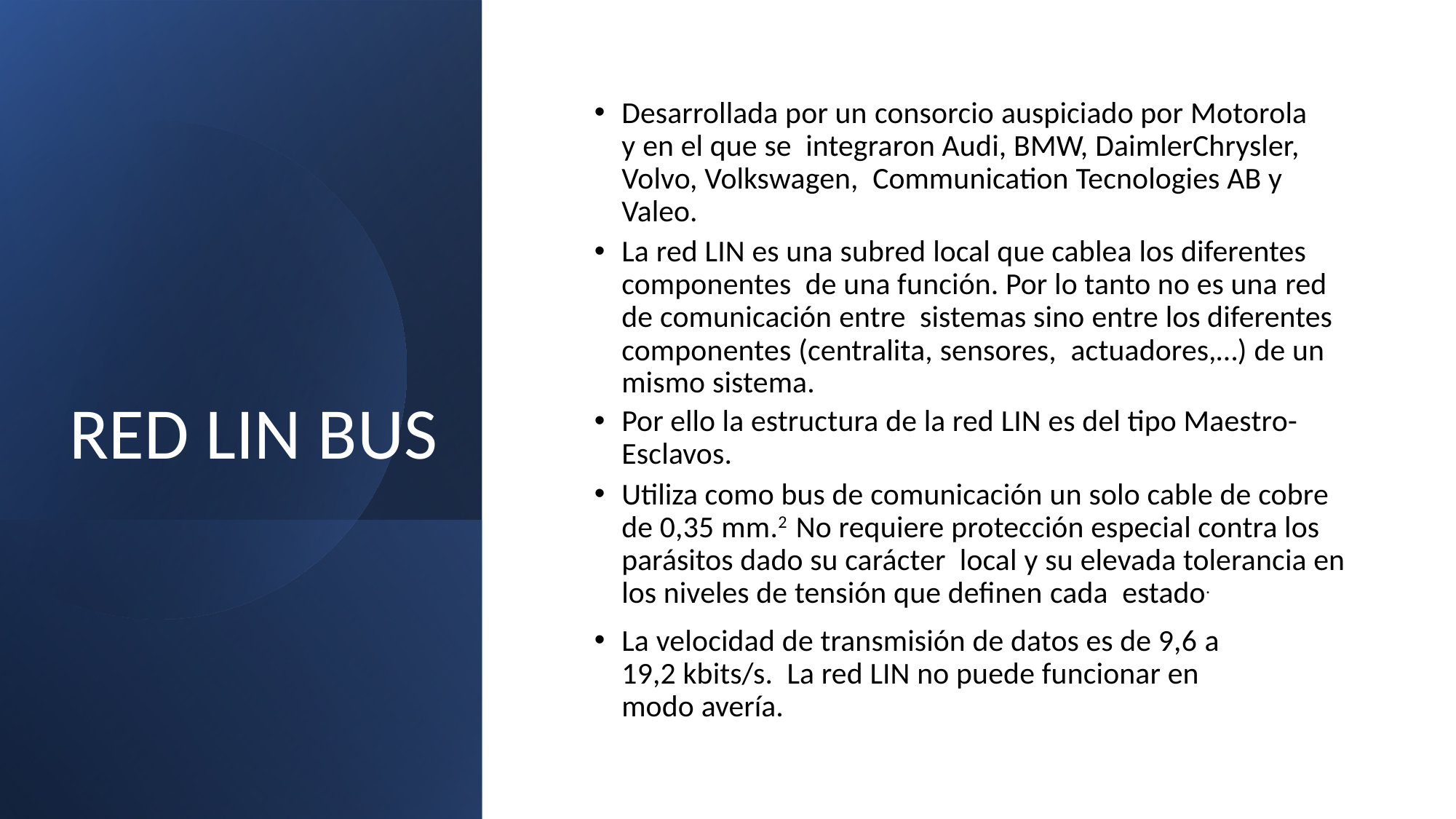

# RED LIN BUS
Desarrollada por un consorcio auspiciado por Motorola y en el que se  integraron Audi, BMW, DaimlerChrysler, Volvo, Volkswagen,  Communication Tecnologies AB y Valeo.
La red LIN es una subred local que cablea los diferentes componentes  de una función. Por lo tanto no es una red de comunicación entre  sistemas sino entre los diferentes componentes (centralita, sensores,  actuadores,…) de un mismo sistema.
Por ello la estructura de la red LIN es del tipo Maestro-Esclavos.
Utiliza como bus de comunicación un solo cable de cobre de 0,35 mm.2  No requiere protección especial contra los parásitos dado su carácter  local y su elevada tolerancia en los niveles de tensión que definen cada  estado.
La velocidad de transmisión de datos es de 9,6 a 19,2 kbits/s.  La red LIN no puede funcionar en modo avería.